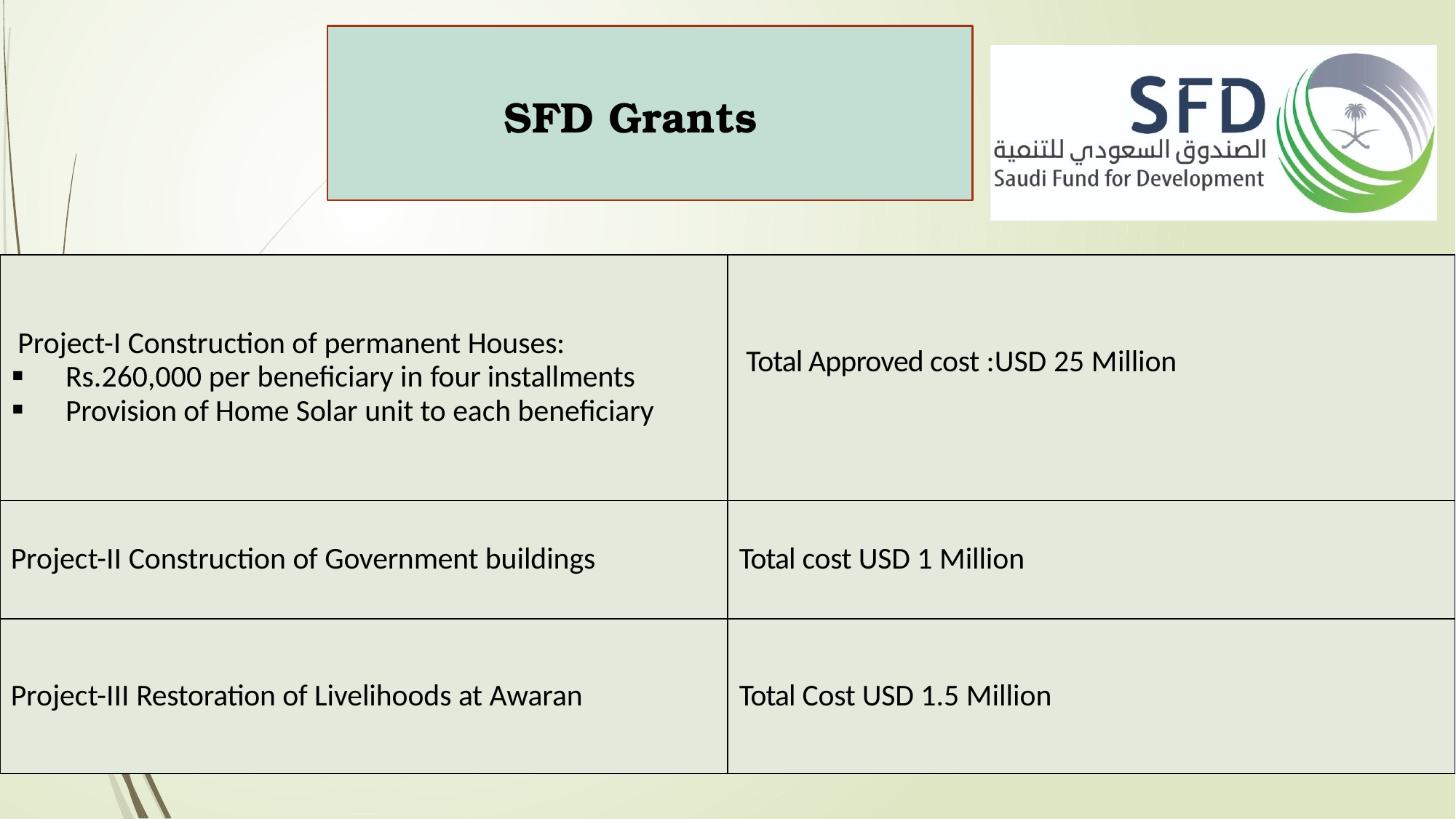

# SFD Grants

| Project-I Construction of permanent Houses: Rs.260,000 per beneficiary in four installments Provision of Home Solar unit to each beneficiary | Total Approved cost :USD 25 Million |
| --- | --- |
| Project-II Construction of Government buildings | Total cost USD 1 Million |
| Project-III Restoration of Livelihoods at Awaran | Total Cost USD 1.5 Million |